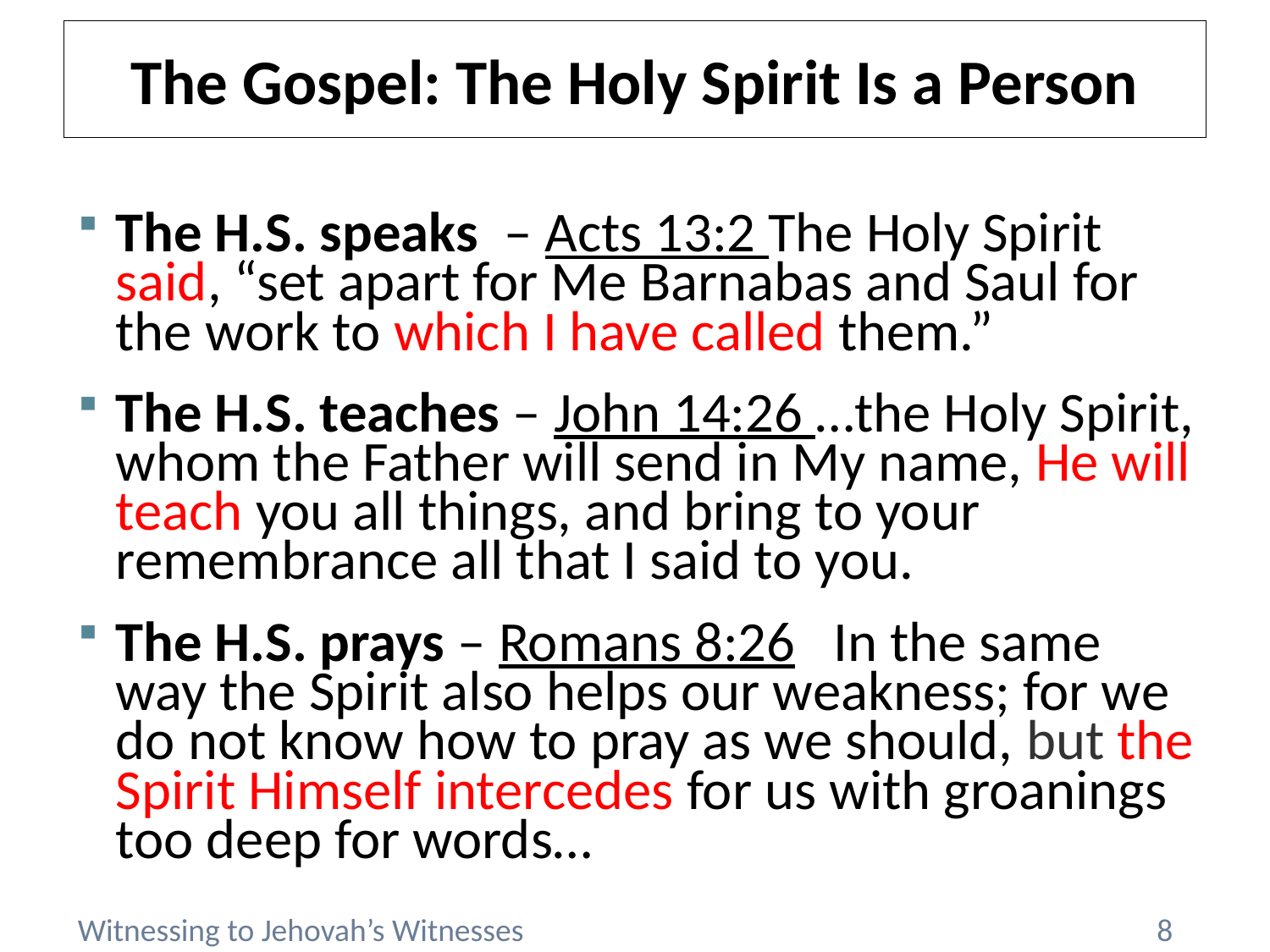

# The Gospel: The Holy Spirit Is a Person
The H.S. speaks  – Acts 13:2 The Holy Spirit said, “set apart for Me Barnabas and Saul for the work to which I have called them.”
The H.S. teaches – John 14:26 …the Holy Spirit, whom the Father will send in My name, He will teach you all things, and bring to your remembrance all that I said to you.
The H.S. prays – Romans 8:26   In the same way the Spirit also helps our weakness; for we do not know how to pray as we should, but the Spirit Himself intercedes for us with groanings too deep for words…